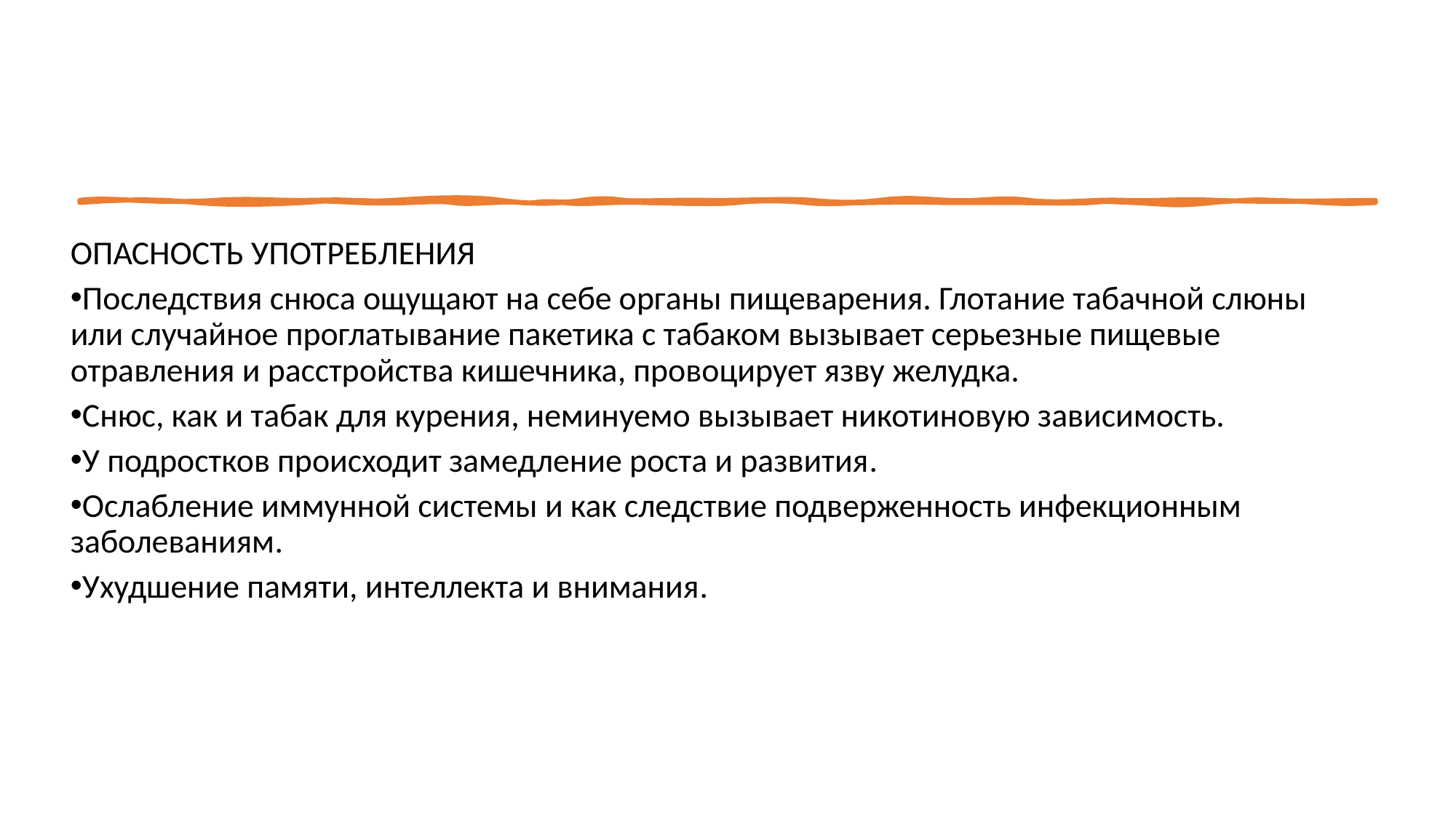

ОПАСНОСТЬ УПОТРЕБЛЕНИЯ
Последствия снюса ощущают на себе органы пищеварения. Глотание табачной слюны или случайное проглатывание пакетика с табаком вызывает серьезные пищевые отравления и расстройства кишечника, провоцирует язву желудка.
Снюс, как и табак для курения, неминуемо вызывает никотиновую зависимость.
У подростков происходит замедление роста и развития.
Ослабление иммунной системы и как следствие подверженность инфекционным заболеваниям.
Ухудшение памяти, интеллекта и внимания.